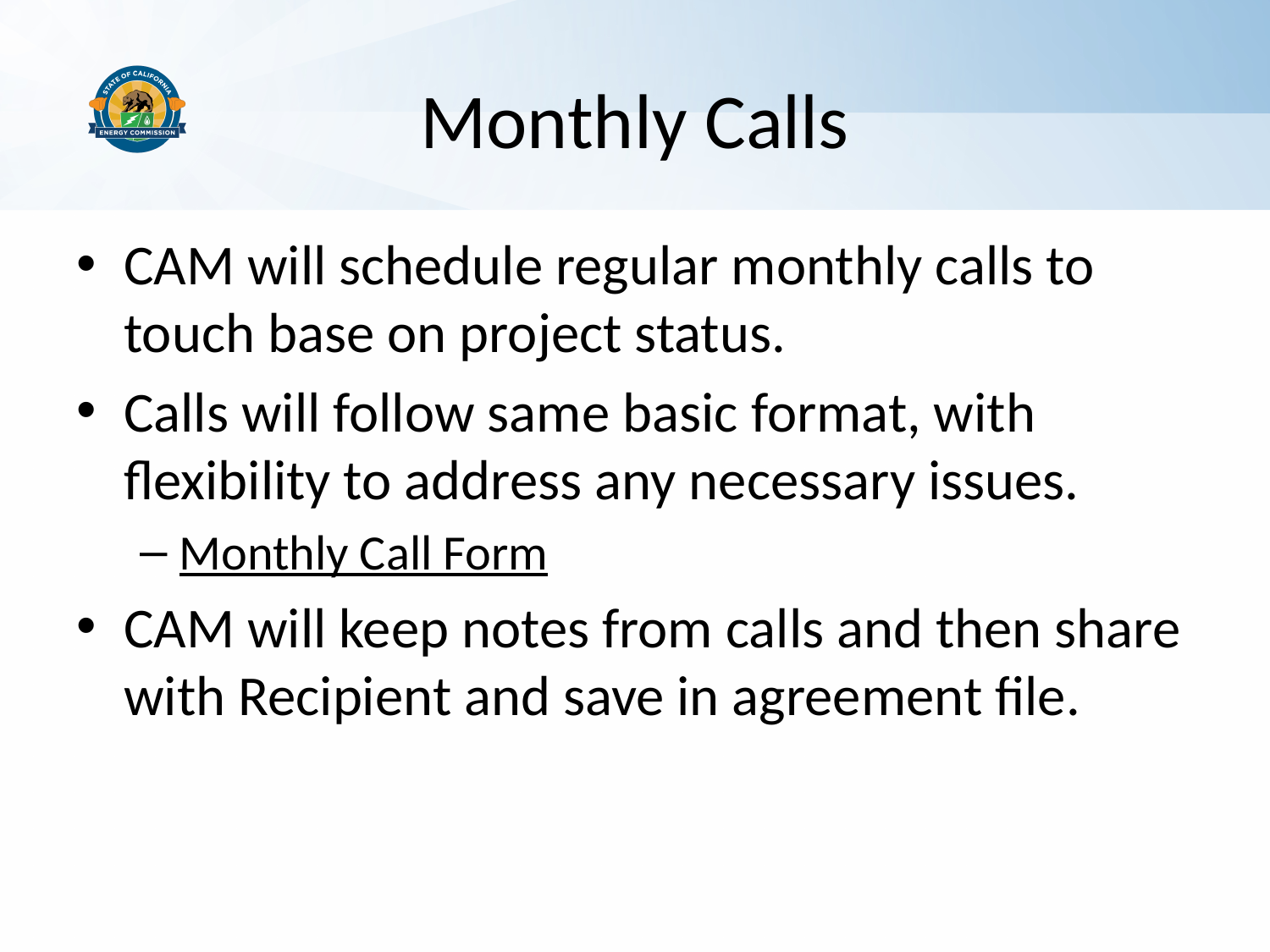

# Monthly Calls
CAM will schedule regular monthly calls to touch base on project status.
Calls will follow same basic format, with flexibility to address any necessary issues.
Monthly Call Form
CAM will keep notes from calls and then share with Recipient and save in agreement file.